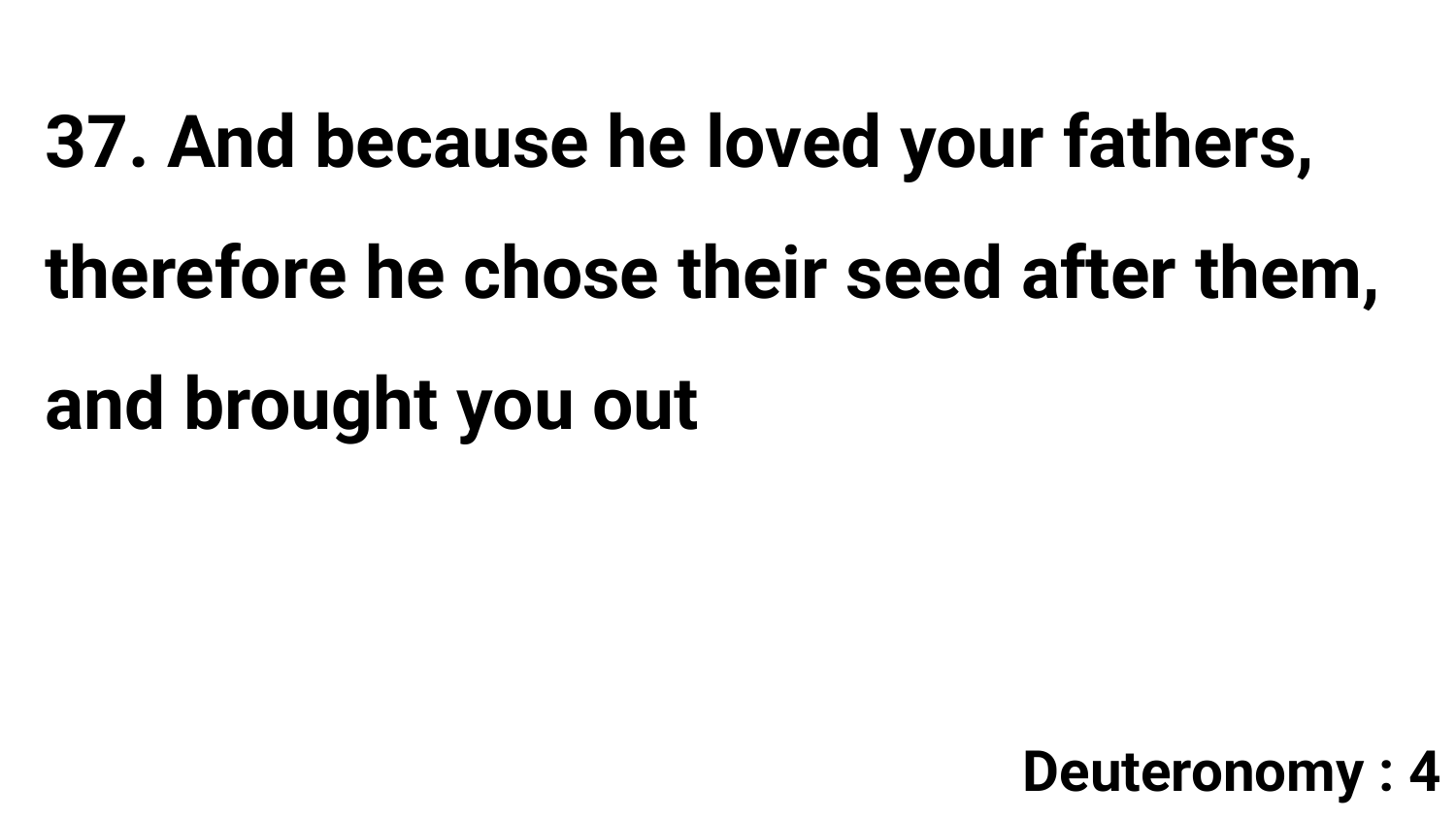

37. And because he loved your fathers, therefore he chose their seed after them, and brought you out
Deuteronomy : 4